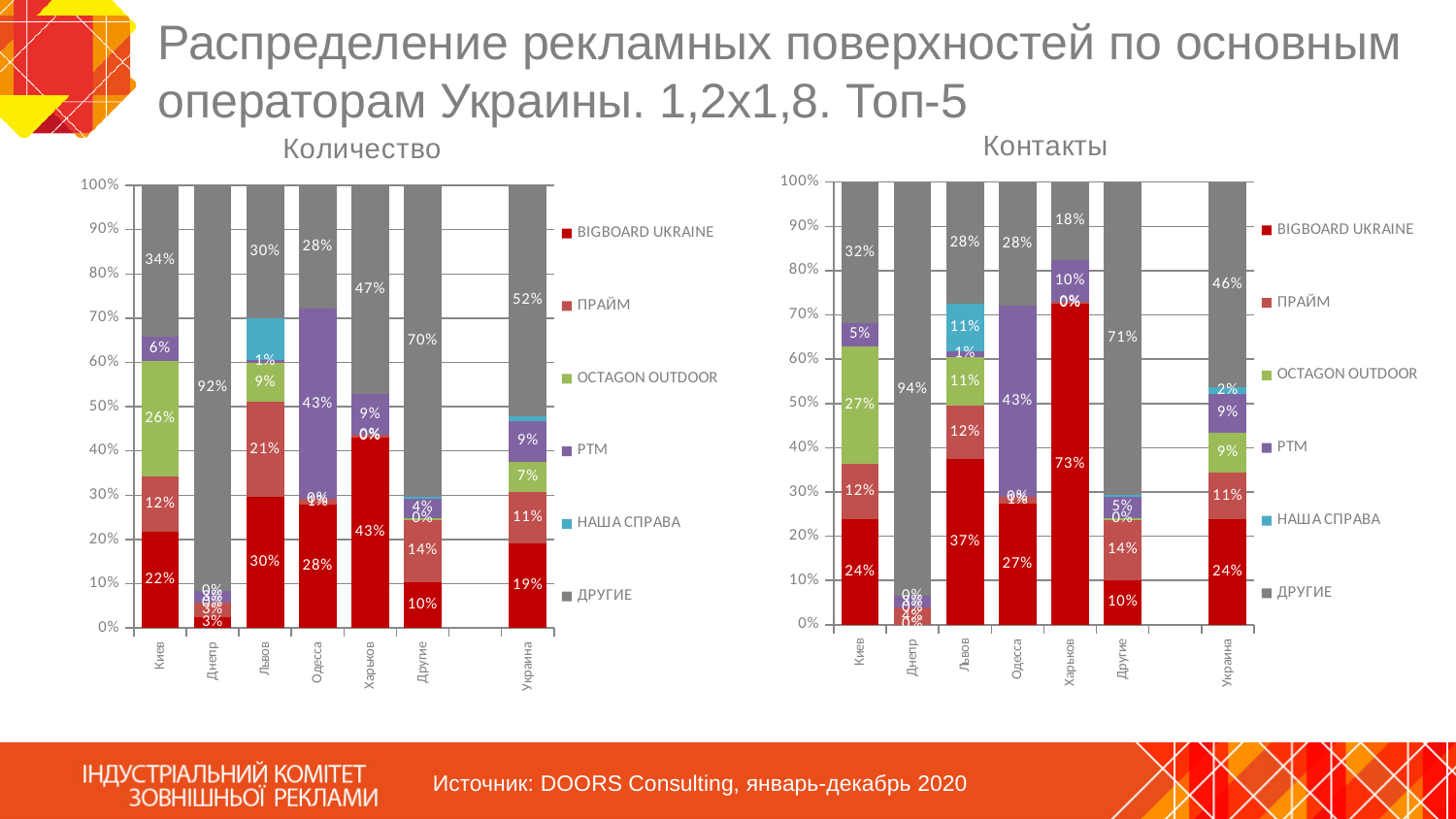

# Распределение рекламных поверхностей по основным операторам Украины. 1,2х1,8. Топ-5

### Chart

| Category | BIGBOARD UKRAINE | ПРАЙМ | OCTAGON OUTDOOR | РТМ | НАША СПРАВА | ДРУГИЕ |
|---|---|---|---|---|---|---|
| Киев | 0.2394611644366902 | 0.12432184756529215 | 0.26596699149917935 | 0.05059788547903346 | 0.0 | 0.31965211101980484 |
| Днепр | 0.0 | 0.03831090988738874 | 0.0 | 0.02648318700603059 | 0.0 | 0.9352059031065807 |
| Львов | 0.3742035712067449 | 0.1207649022346089 | 0.10945987100858941 | 0.013857360104026623 | 0.10600492283155982 | 0.27570937261447037 |
| Одесса | 0.27367999992517406 | 0.014861994429830865 | 0.0 | 0.43323357577983457 | 0.0 | 0.2782244298651605 |
| Харьков | 0.7261249675556761 | 0.0025598466527957556 | 0.0 | 0.09608643755864128 | 0.0 | 0.17522874823288684 |
| Другие | 0.10142354492897084 | 0.13500410694916862 | 0.003911309642906035 | 0.04900547988121439 | 0.004247138298880593 | 0.7064084202988595 |
|    | None | None | None | None | None | None |
| Украина | 0.2377414076842012 | 0.10547385256885267 | 0.090566408680121 | 0.08731376180603488 | 0.015146368949859131 | 0.4637582003109311 |

### Chart

| Category | BIGBOARD UKRAINE | ПРАЙМ | OCTAGON OUTDOOR | РТМ | НАША СПРАВА | ДРУГИЕ |
|---|---|---|---|---|---|---|
| Киев | 0.216728624535316 | 0.12478314745972739 | 0.2616274266831888 | 0.05555555555555555 | 0.0 | 0.3413052457662123 |
| Днепр | 0.02538560411311054 | 0.031491002570694086 | 0.0 | 0.02667095115681234 | 0.0 | 0.916452442159383 |
| Львов | 0.29660557423272965 | 0.21364277193362977 | 0.0878429671402234 | 0.007916711853378158 | 0.09337382062683006 | 0.300618154213209 |
| Одесса | 0.27884772319242696 | 0.012730536967520809 | 0.0 | 0.4300636526848376 | 0.0 | 0.27835808715521465 |
| Харьков | 0.4310771306498763 | 0.0044974139869575 | 0.0 | 0.0929840341803463 | 0.0 | 0.4714414211828199 |
| Другие | 0.10256139089236235 | 0.14226189217200025 | 0.003363015292201612 | 0.04365574567990017 | 0.0046109266270437195 | 0.7035470293364919 |
|    | None | None | None | None | None | None |
| Украина | 0.19206439935219585 | 0.11442316852434029 | 0.06957225874059254 | 0.09204534628941602 | 0.010279127369724684 | 0.5216156997237306 |
Источник: DOORS Consulting, январь-декабрь 2020